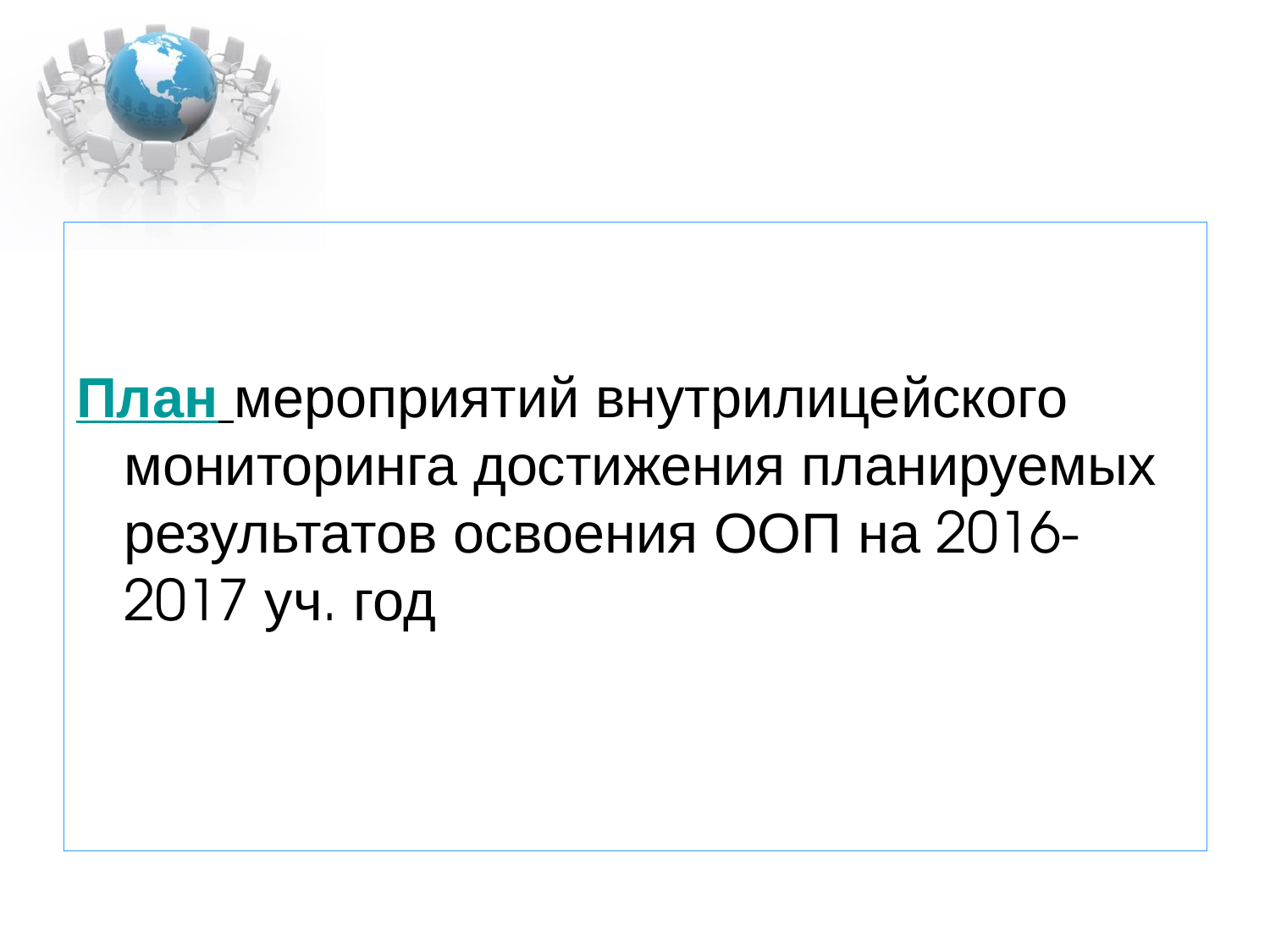

#
План мероприятий внутрилицейского мониторинга достижения планируемых результатов освоения ООП на 2016-2017 уч. год